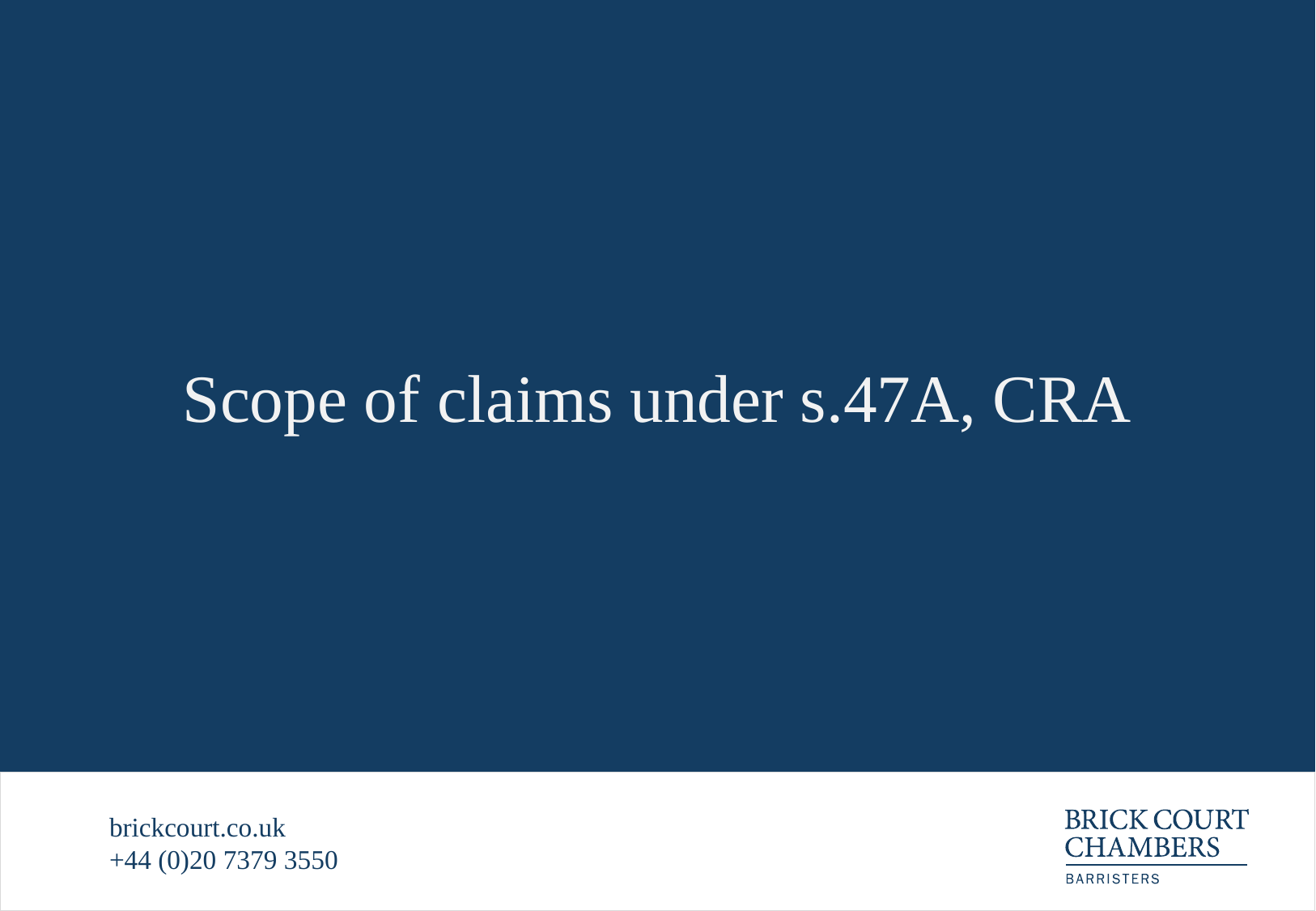

# Scope of claims under s.47A, CRA
brickcourt.co.uk
+44 (0)20 7379 3550